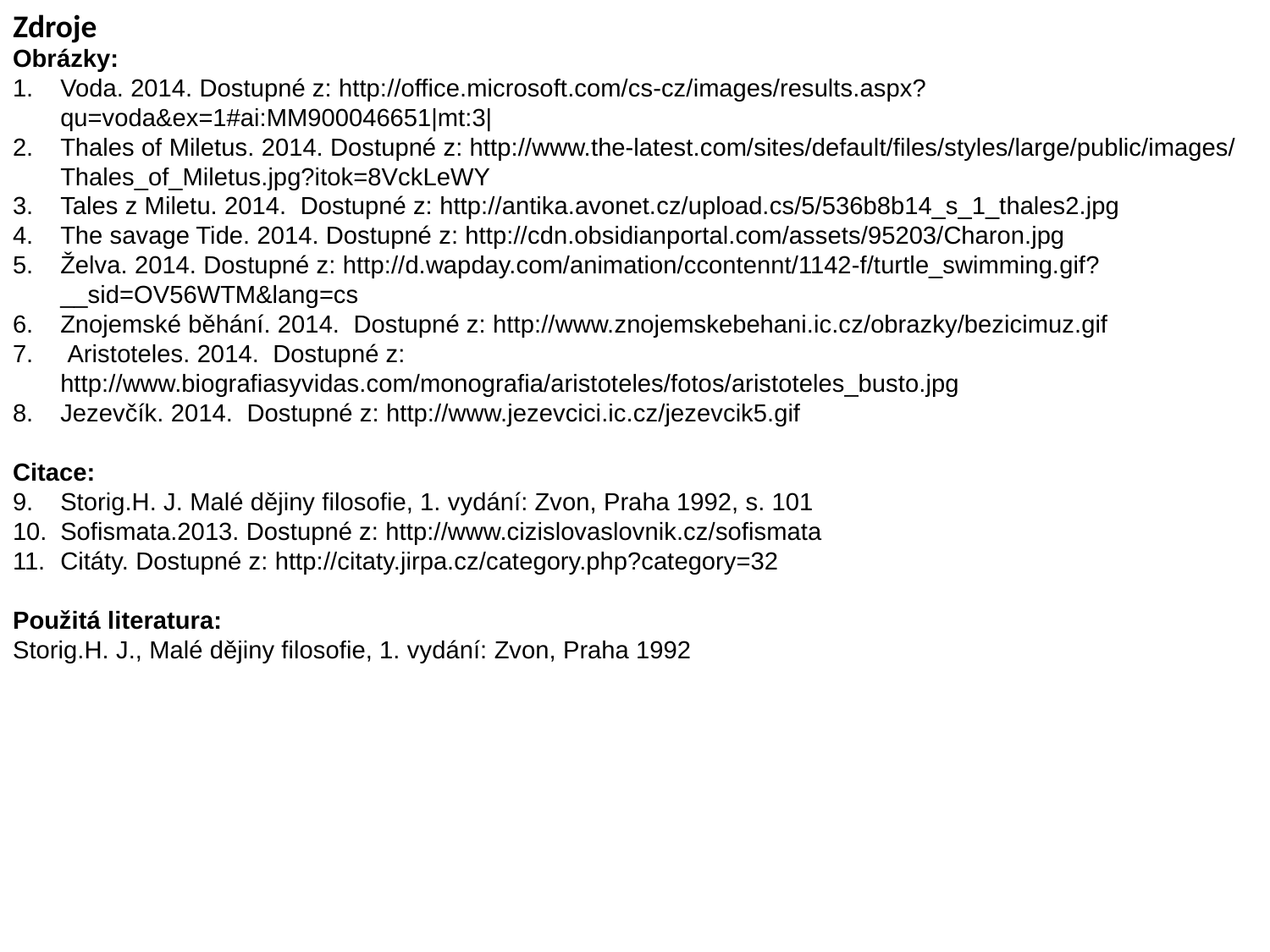

Zdroje

Obrázky:
Voda. 2014. Dostupné z: http://office.microsoft.com/cs-cz/images/results.aspx?qu=voda&ex=1#ai:MM900046651|mt:3|
Thales of Miletus. 2014. Dostupné z: http://www.the-latest.com/sites/default/files/styles/large/public/images/Thales_of_Miletus.jpg?itok=8VckLeWY
Tales z Miletu. 2014.  Dostupné z: http://antika.avonet.cz/upload.cs/5/536b8b14_s_1_thales2.jpg
The savage Tide. 2014. Dostupné z: http://cdn.obsidianportal.com/assets/95203/Charon.jpg
Želva. 2014. Dostupné z: http://d.wapday.com/animation/ccontennt/1142-f/turtle_swimming.gif?__sid=OV56WTM&lang=cs
Znojemské běhání. 2014.  Dostupné z: http://www.znojemskebehani.ic.cz/obrazky/bezicimuz.gif
 Aristoteles. 2014.  Dostupné z: http://www.biografiasyvidas.com/monografia/aristoteles/fotos/aristoteles_busto.jpg
Jezevčík. 2014.  Dostupné z: http://www.jezevcici.ic.cz/jezevcik5.gif

Citace:
Storig.H. J. Malé dějiny filosofie, 1. vydání: Zvon, Praha 1992, s. 101
Sofismata.2013. Dostupné z: http://www.cizislovaslovnik.cz/sofismata
Citáty. Dostupné z: http://citaty.jirpa.cz/category.php?category=32

Použitá literatura:
Storig.H. J., Malé dějiny filosofie, 1. vydání: Zvon, Praha 1992